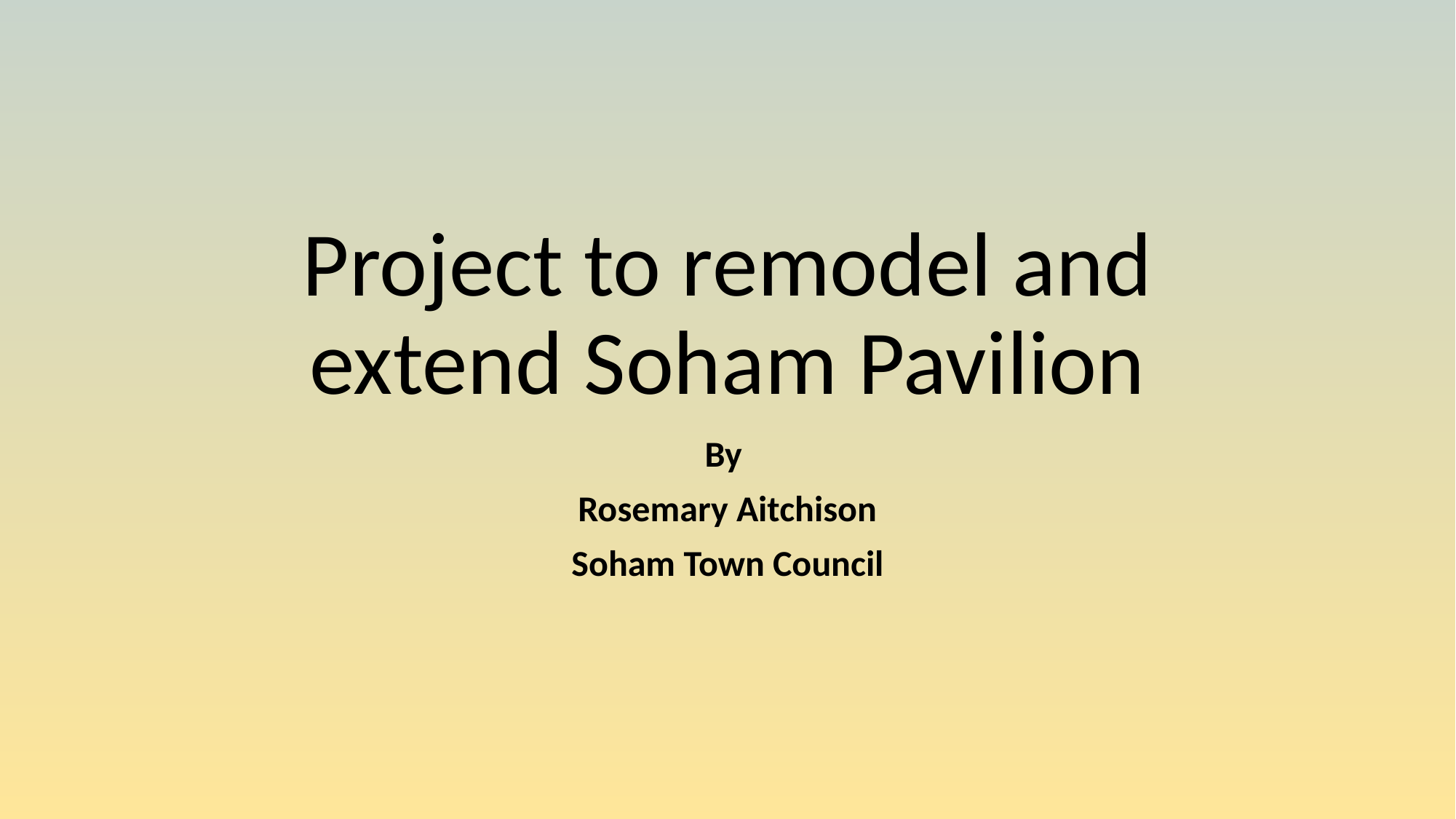

# Project to remodel and extend Soham Pavilion
By
Rosemary Aitchison
Soham Town Council